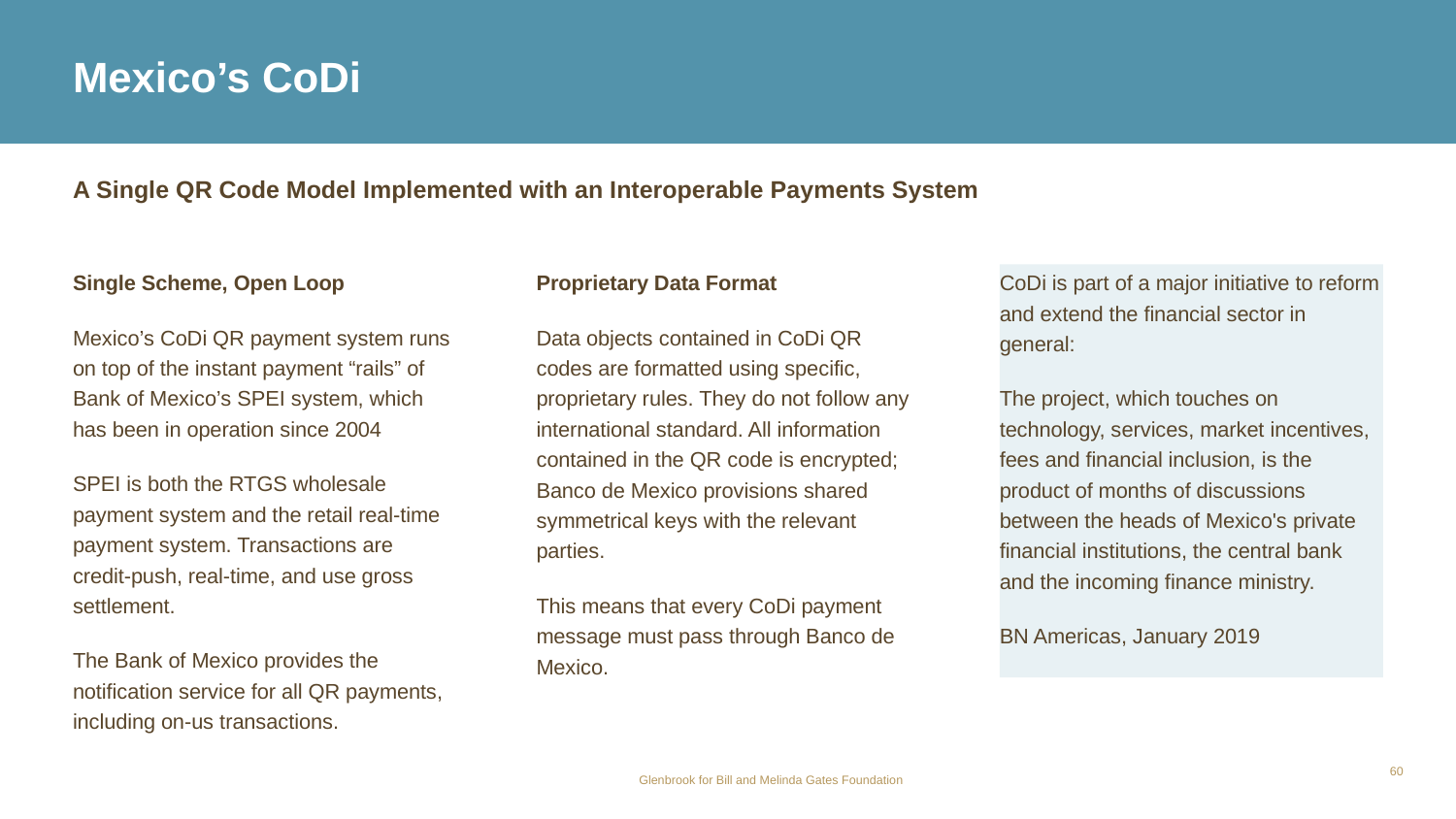

# Mexico’s CoDi

A Single QR Code Model Implemented with an Interoperable Payments System
Single Scheme, Open Loop
Mexico’s CoDi QR payment system runs on top of the instant payment “rails” of Bank of Mexico’s SPEI system, which has been in operation since 2004
SPEI is both the RTGS wholesale payment system and the retail real-time payment system. Transactions are credit-push, real-time, and use gross settlement.
The Bank of Mexico provides the notification service for all QR payments, including on-us transactions.

Proprietary Data Format
Data objects contained in CoDi QR codes are formatted using specific, proprietary rules. They do not follow any international standard. All information contained in the QR code is encrypted; Banco de Mexico provisions shared symmetrical keys with the relevant parties.
This means that every CoDi payment message must pass through Banco de Mexico.

CoDi is part of a major initiative to reform and extend the financial sector in general:
The project, which touches on technology, services, market incentives, fees and financial inclusion, is the product of months of discussions between the heads of Mexico's private financial institutions, the central bank and the incoming finance ministry.
BN Americas, January 2019